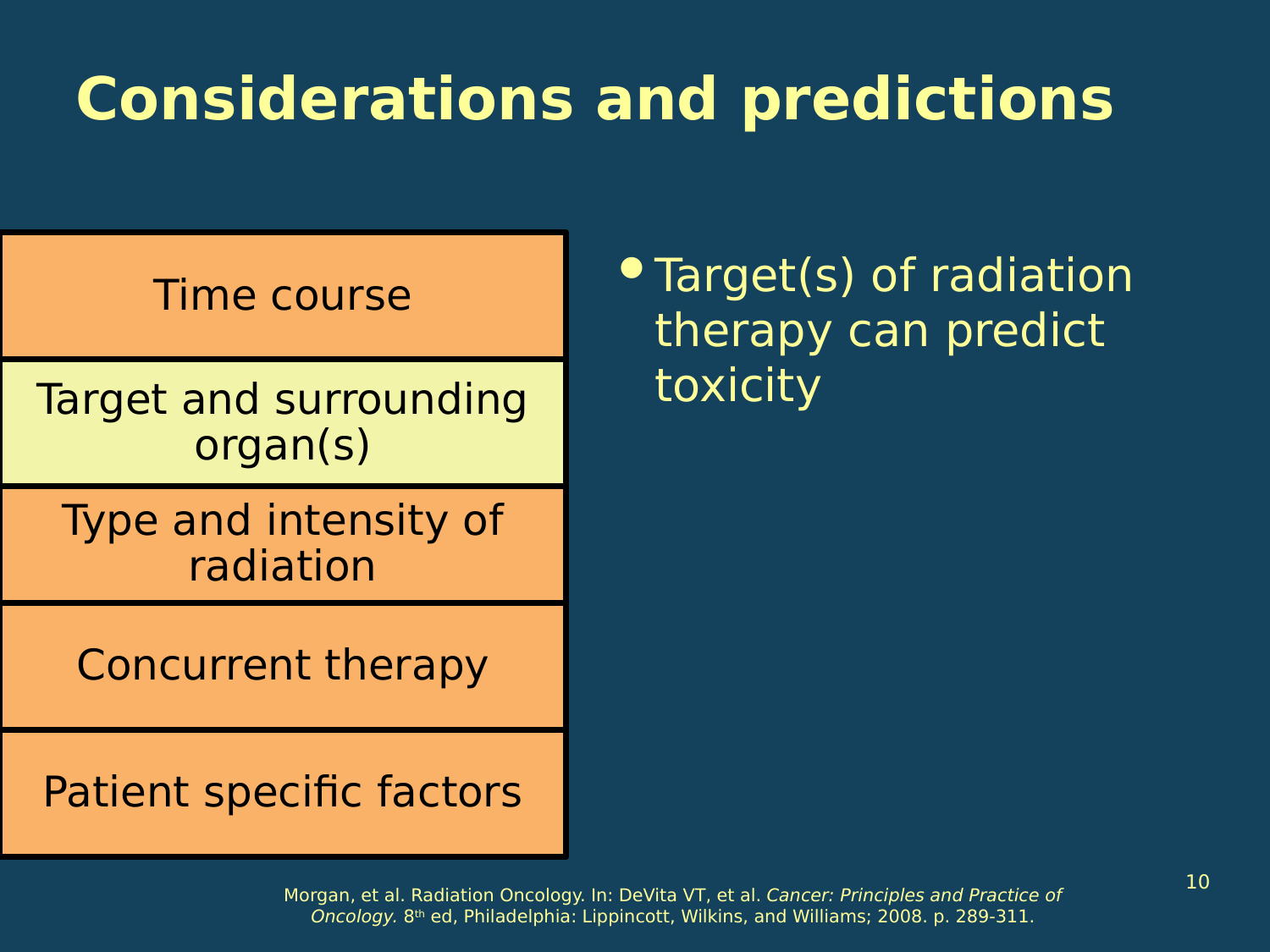

# Considerations and predictions

Time course
Target(s) of radiation therapy can predict toxicity

Target and surrounding organ(s)
Type and intensity of radiation
Target and surrounding organ(s)
Type and intensity of radiation
Concurrent therapy
Concurrent therapy
Patient specific factors
10
Morgan, et al. Radiation Oncology. In: DeVita VT, et al. Cancer: Principles and Practice of Oncology. 8th ed, Philadelphia: Lippincott, Wilkins, and Williams; 2008. p. 289-311.